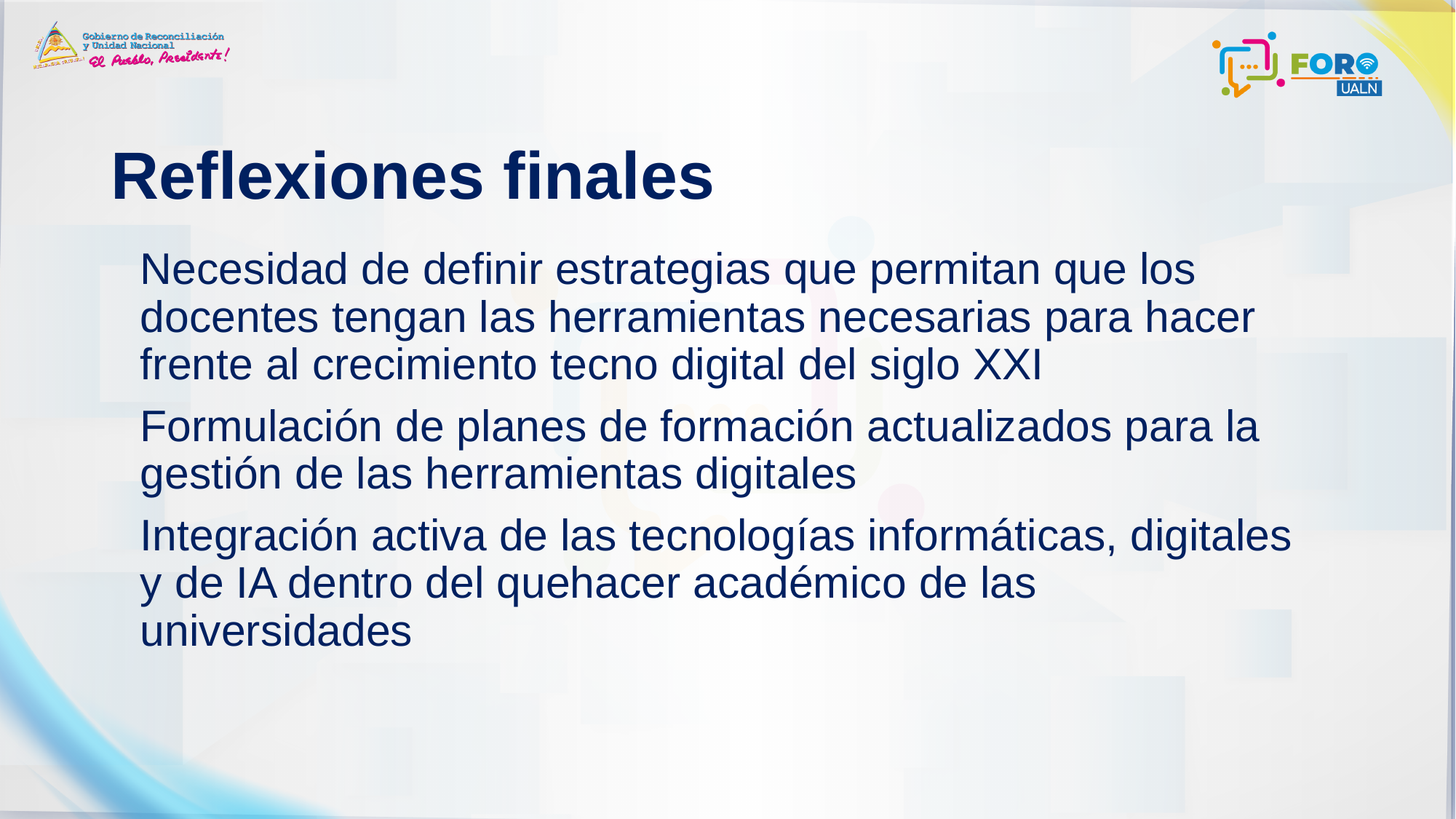

# Reflexiones finales
Necesidad de definir estrategias que permitan que los docentes tengan las herramientas necesarias para hacer frente al crecimiento tecno digital del siglo XXI
Formulación de planes de formación actualizados para la gestión de las herramientas digitales
Integración activa de las tecnologías informáticas, digitales y de IA dentro del quehacer académico de las universidades